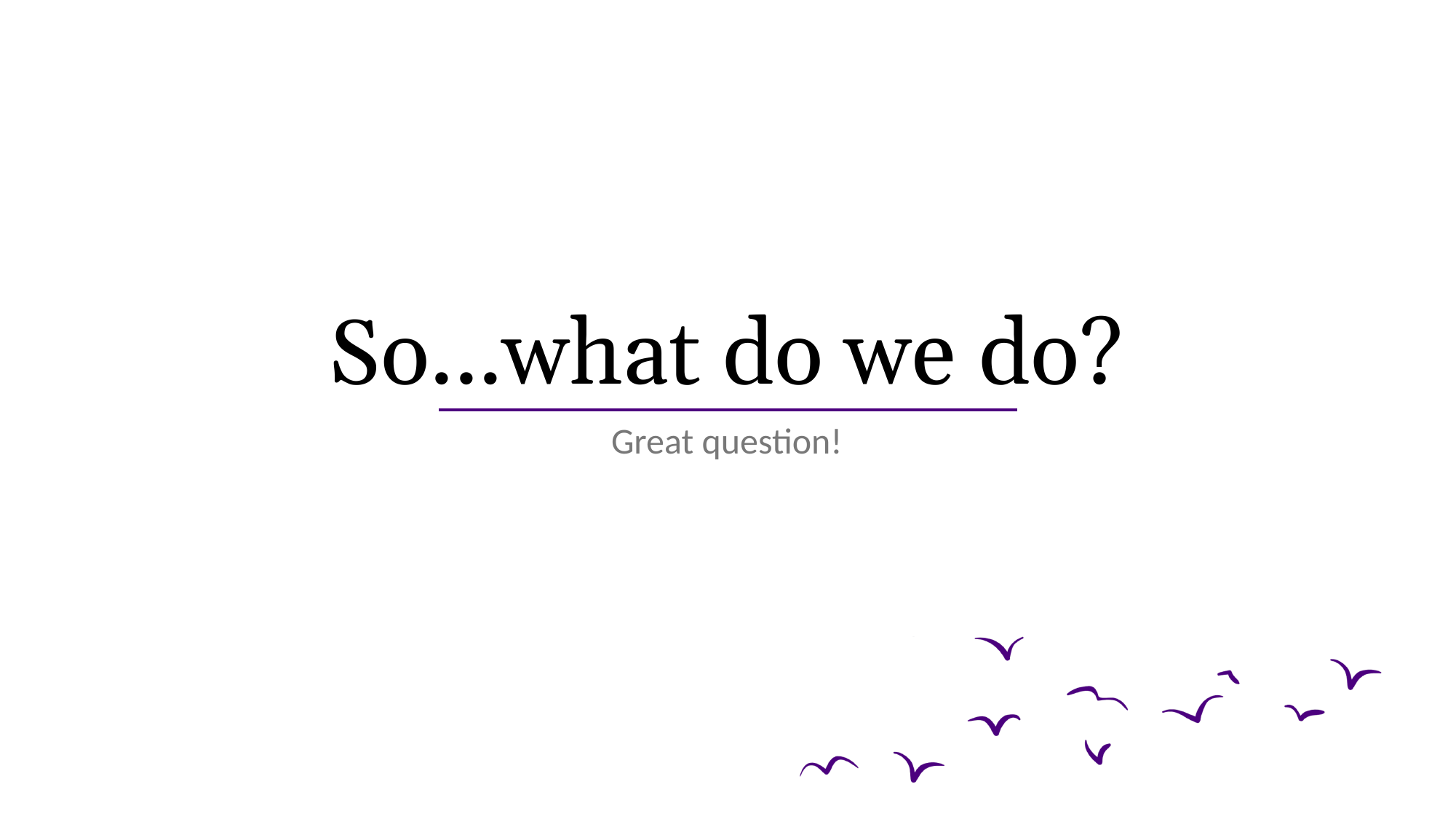

# So...what do we do?
Great question!